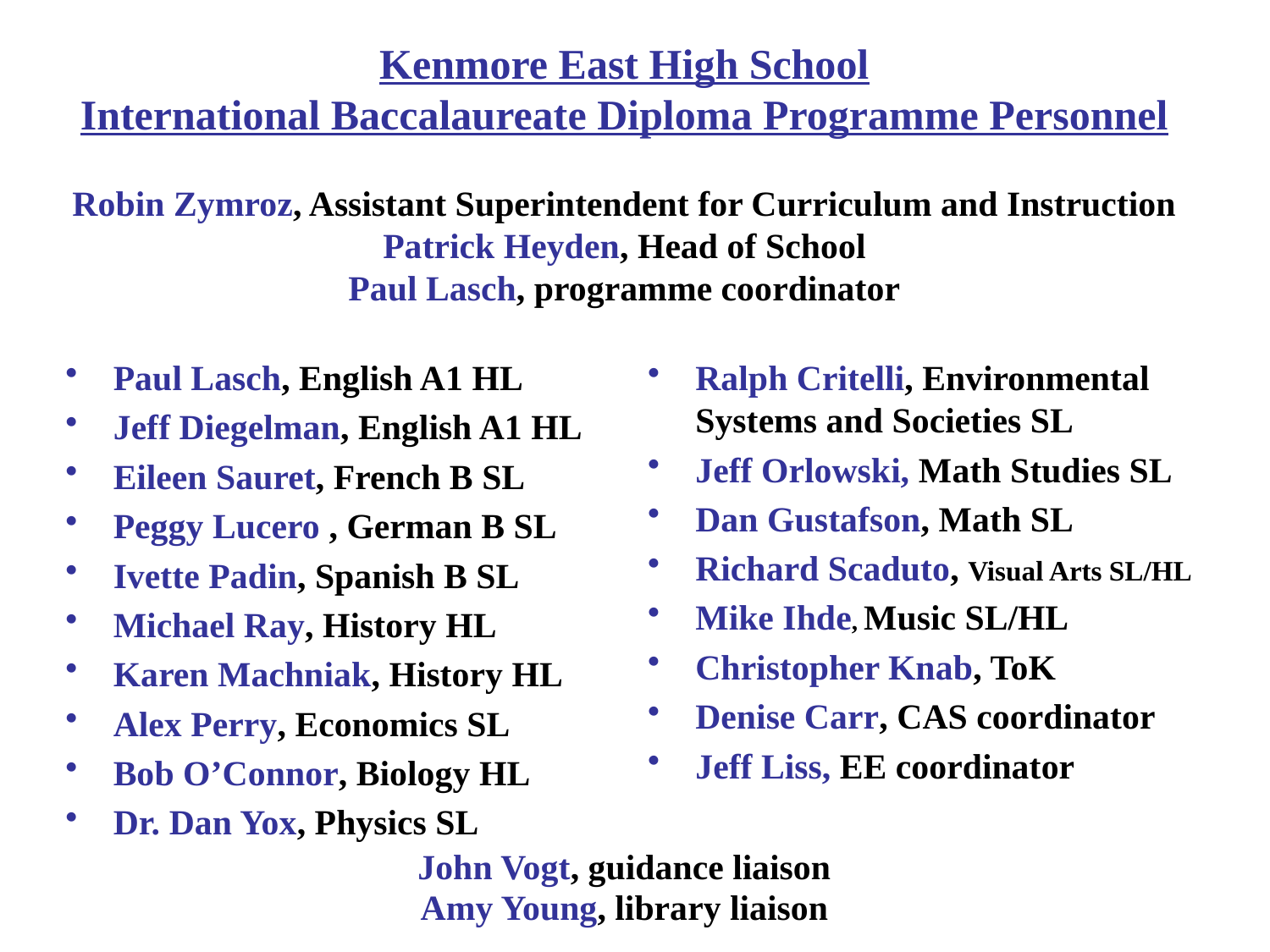

# Kenmore East High School International Baccalaureate Diploma Programme Personnel Robin Zymroz, Assistant Superintendent for Curriculum and Instruction Patrick Heyden, Head of School Paul Lasch, programme coordinator
Paul Lasch, English A1 HL
Jeff Diegelman, English A1 HL
Eileen Sauret, French B SL
Peggy Lucero , German B SL
Ivette Padin, Spanish B SL
Michael Ray, History HL
Karen Machniak, History HL
Alex Perry, Economics SL
Bob O’Connor, Biology HL
Dr. Dan Yox, Physics SL
Ralph Critelli, Environmental Systems and Societies SL
Jeff Orlowski, Math Studies SL
Dan Gustafson, Math SL
Richard Scaduto, Visual Arts SL/HL
Mike Ihde, Music SL/HL
Christopher Knab, ToK
Denise Carr, CAS coordinator
Jeff Liss, EE coordinator

John Vogt, guidance liaison
Amy Young, library liaison